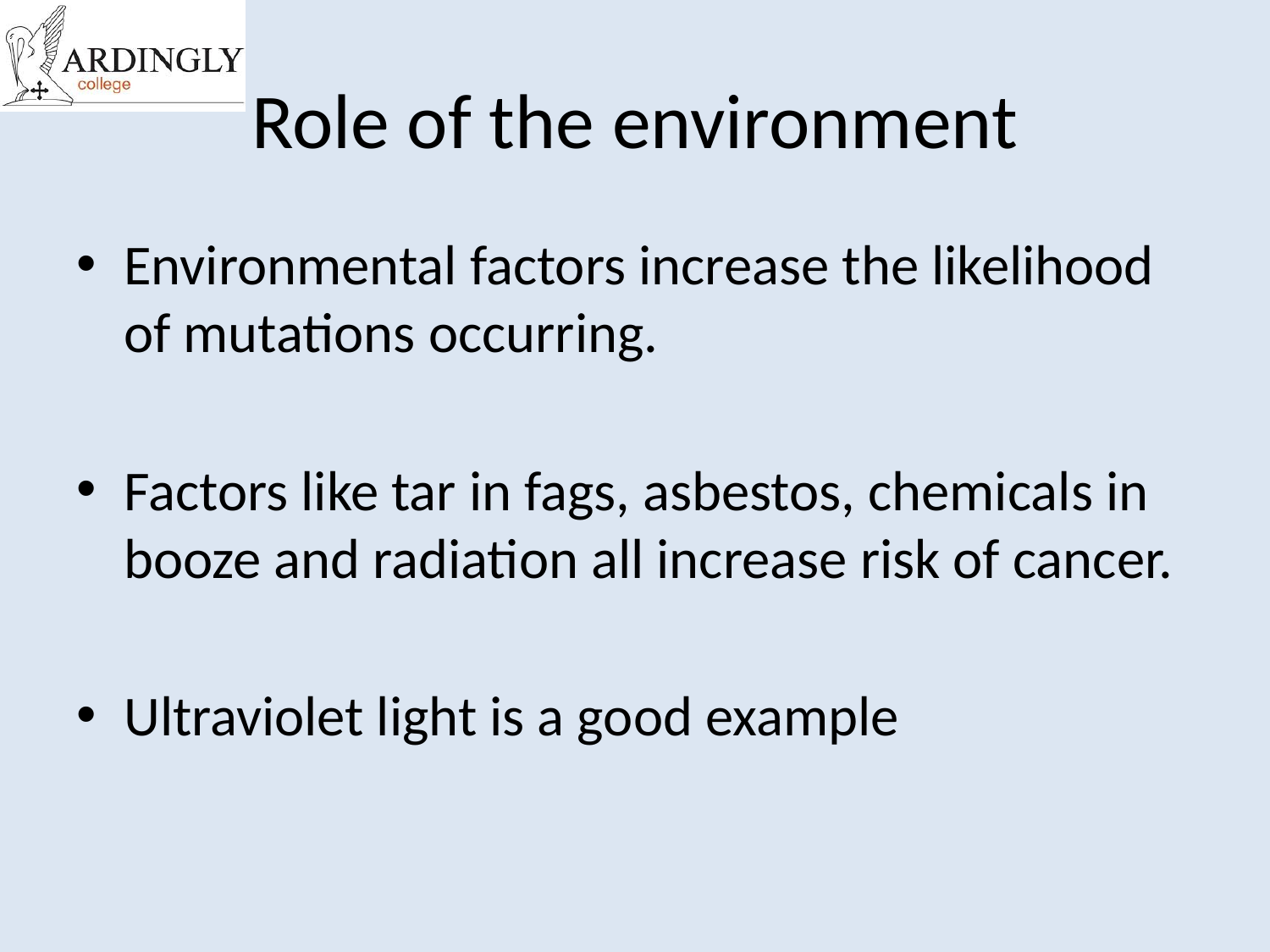

# Role of the environment
Environmental factors increase the likelihood of mutations occurring.

Factors like tar in fags, asbestos, chemicals in booze and radiation all increase risk of cancer.

Ultraviolet light is a good example